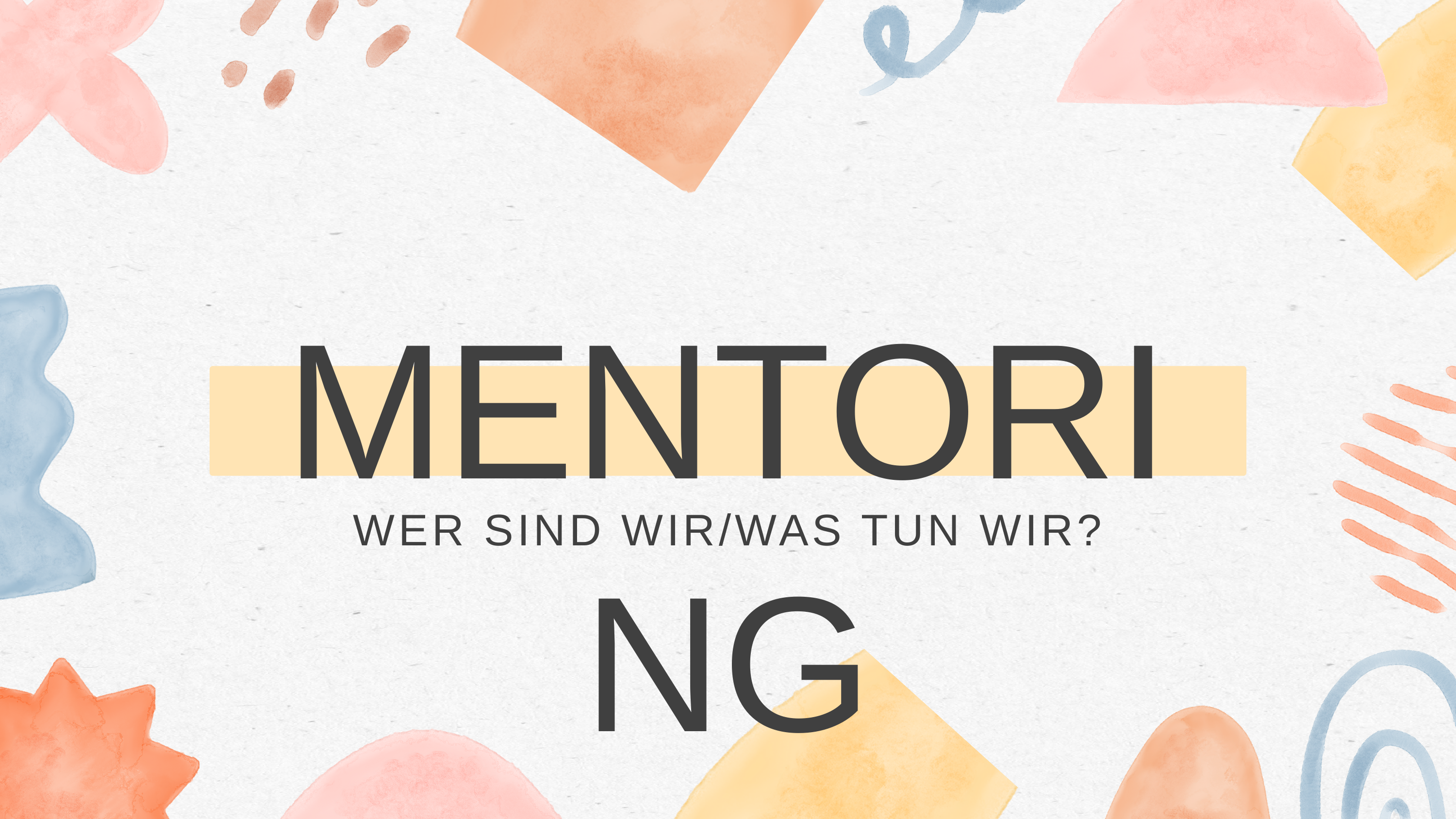

MENTORING SOSE24

WER SIND WIR/WAS TUN WIR?